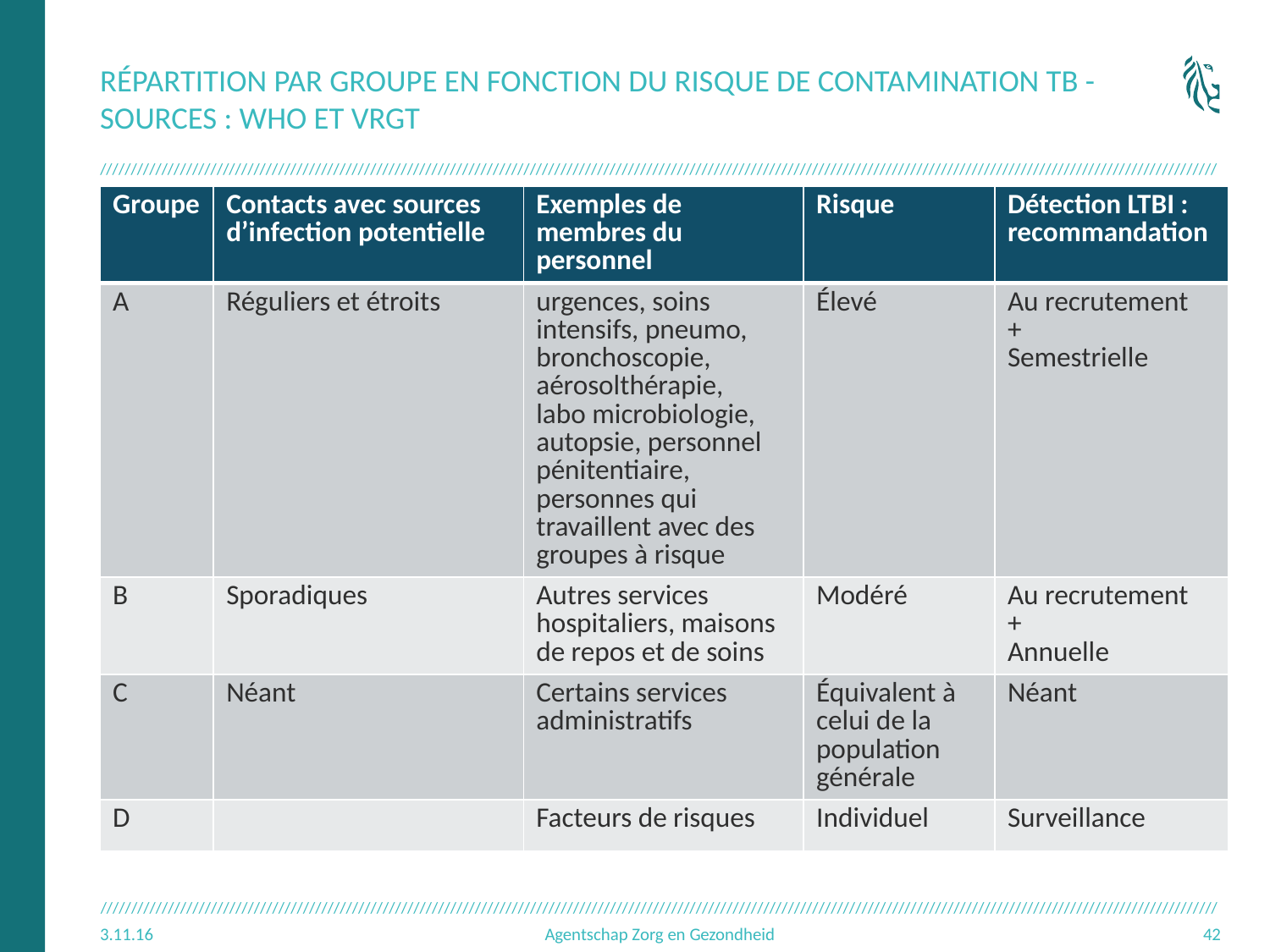

# Répartition par groupe en fonction du risque de contamination TB - sources : WHO et VRGT
| Groupe | Contacts avec sources d’infection potentielle | Exemples de membres du personnel | Risque | Détection LTBI : recommandation |
| --- | --- | --- | --- | --- |
| A | Réguliers et étroits | urgences, soins intensifs, pneumo, bronchoscopie, aérosolthérapie, labo microbiologie, autopsie, personnel pénitentiaire, personnes qui travaillent avec des groupes à risque | Élevé | Au recrutement + Semestrielle |
| B | Sporadiques | Autres services hospitaliers, maisons de repos et de soins | Modéré | Au recrutement + Annuelle |
| C | Néant | Certains services administratifs | Équivalent à celui de la population générale | Néant |
| D |  | Facteurs de risques | Individuel | Surveillance |
3.11.16
Agentschap Zorg en Gezondheid
42